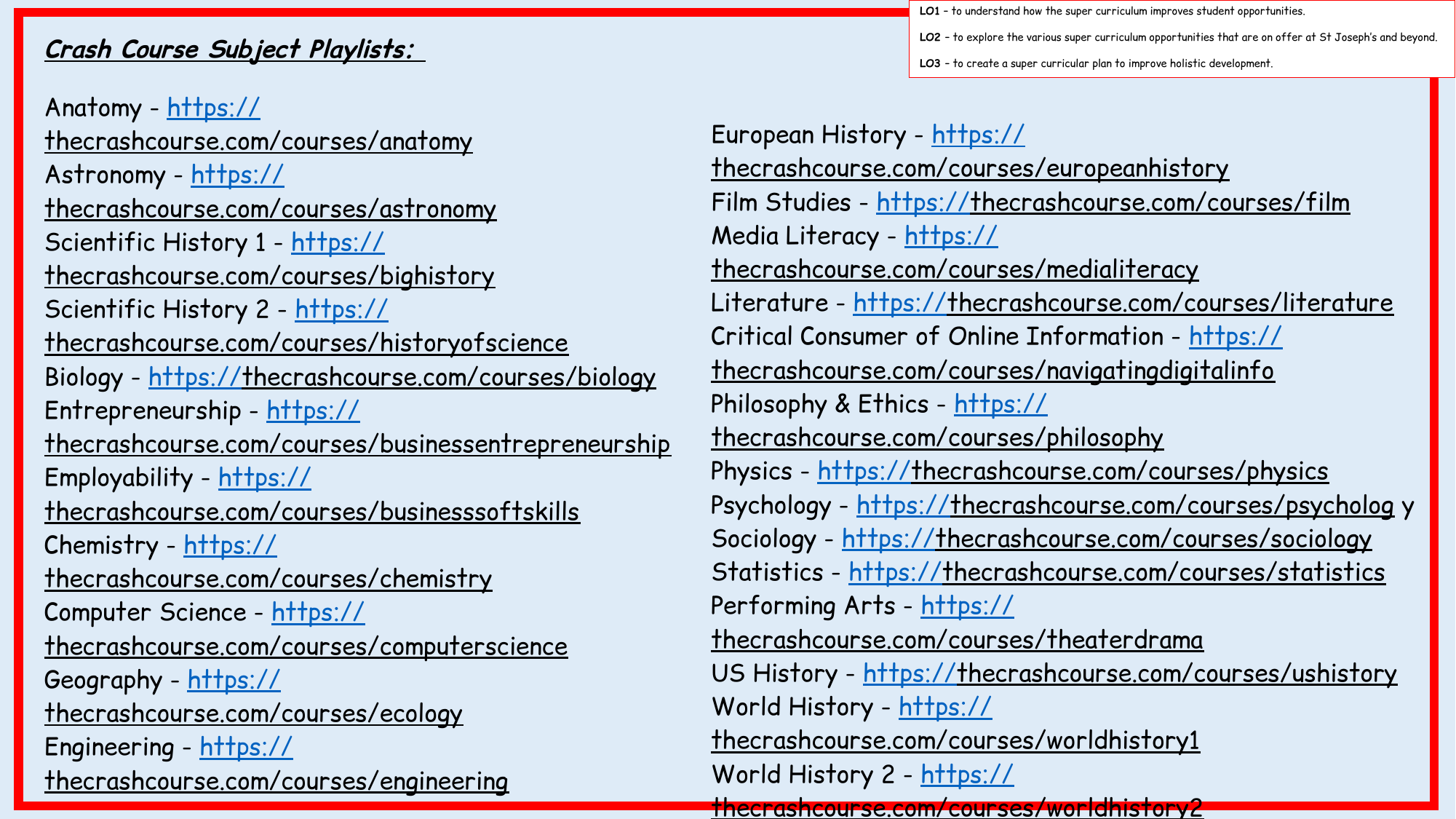

LO1 – to understand how the super curriculum improves student opportunities.
LO2 – to explore the various super curriculum opportunities that are on offer at St Joseph’s and beyond.
LO3 – to create a super curricular plan to improve holistic development.

Crash Course Subject Playlists:

Anatomy - https://thecrashcourse.com/courses/anatomy
Astronomy - https://thecrashcourse.com/courses/astronomy
Scientific History 1 - https://thecrashcourse.com/courses/bighistory
Scientific History 2 - https://thecrashcourse.com/courses/historyofscience
Biology - https://thecrashcourse.com/courses/biology
Entrepreneurship - https://thecrashcourse.com/courses/businessentrepreneurship
Employability - https://thecrashcourse.com/courses/businesssoftskills
Chemistry - https://thecrashcourse.com/courses/chemistry
Computer Science - https://thecrashcourse.com/courses/computerscience
Geography - https://thecrashcourse.com/courses/ecology
Engineering - https://thecrashcourse.com/courses/engineering

European History - https://thecrashcourse.com/courses/europeanhistory
Film Studies - https://thecrashcourse.com/courses/film
Media Literacy - https://thecrashcourse.com/courses/medialiteracy
Literature - https://thecrashcourse.com/courses/literature
Critical Consumer of Online Information - https://thecrashcourse.com/courses/navigatingdigitalinfo
Philosophy & Ethics - https://thecrashcourse.com/courses/philosophy
Physics - https://thecrashcourse.com/courses/physics
Psychology - https://thecrashcourse.com/courses/psycholog y
Sociology - https://thecrashcourse.com/courses/sociology
Statistics - https://thecrashcourse.com/courses/statistics
Performing Arts - https://thecrashcourse.com/courses/theaterdrama
US History - https://thecrashcourse.com/courses/ushistory
World History - https://thecrashcourse.com/courses/worldhistory1
World History 2 - https://thecrashcourse.com/courses/worldhistory2